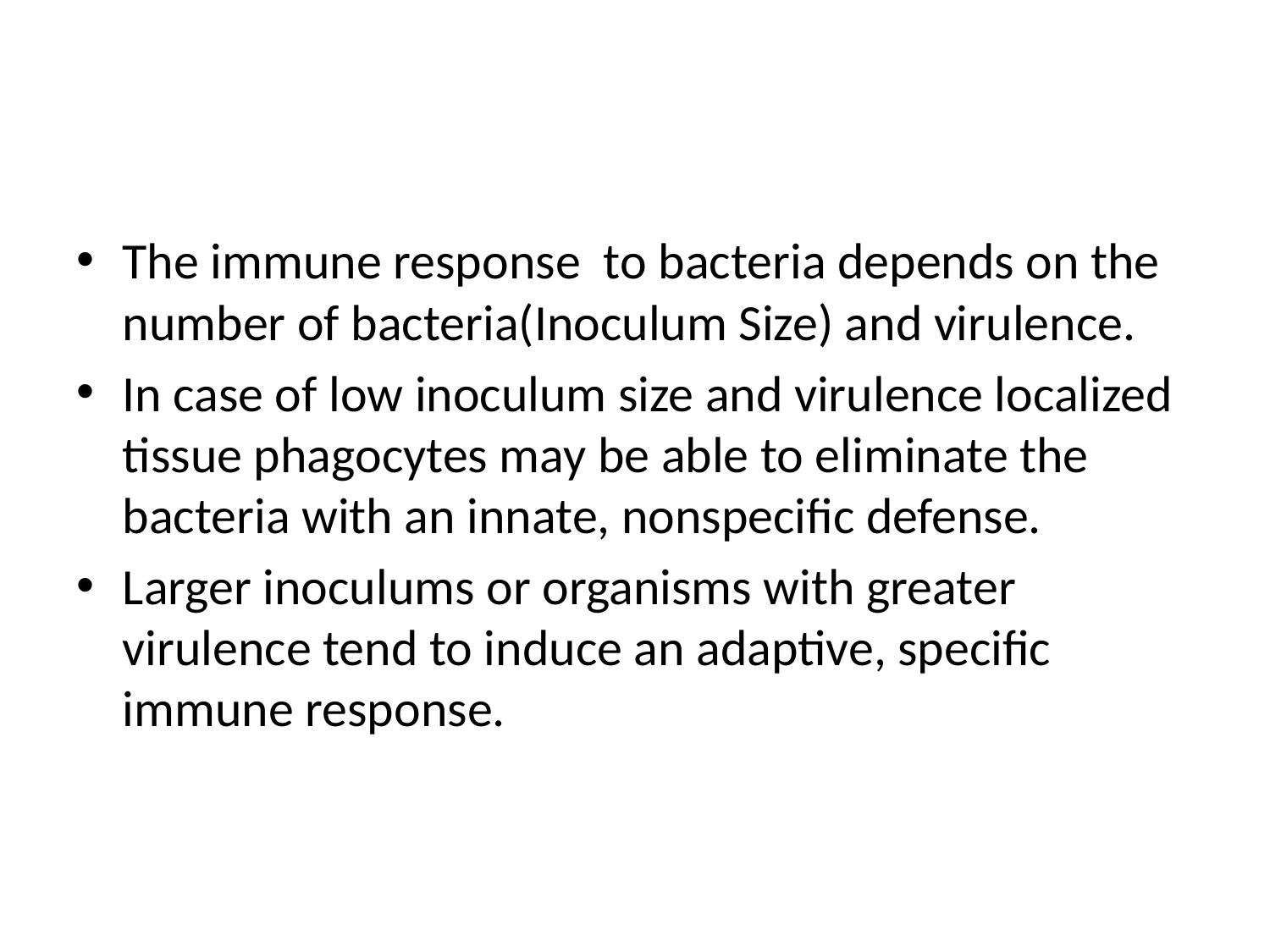

The immune response  to bacteria depends on the number of bacteria(Inoculum Size) and virulence.
In case of low inoculum size and virulence localized tissue phagocytes may be able to eliminate the bacteria with an innate, nonspecific defense.
Larger inoculums or organisms with greater virulence tend to induce an adaptive, specific immune response.